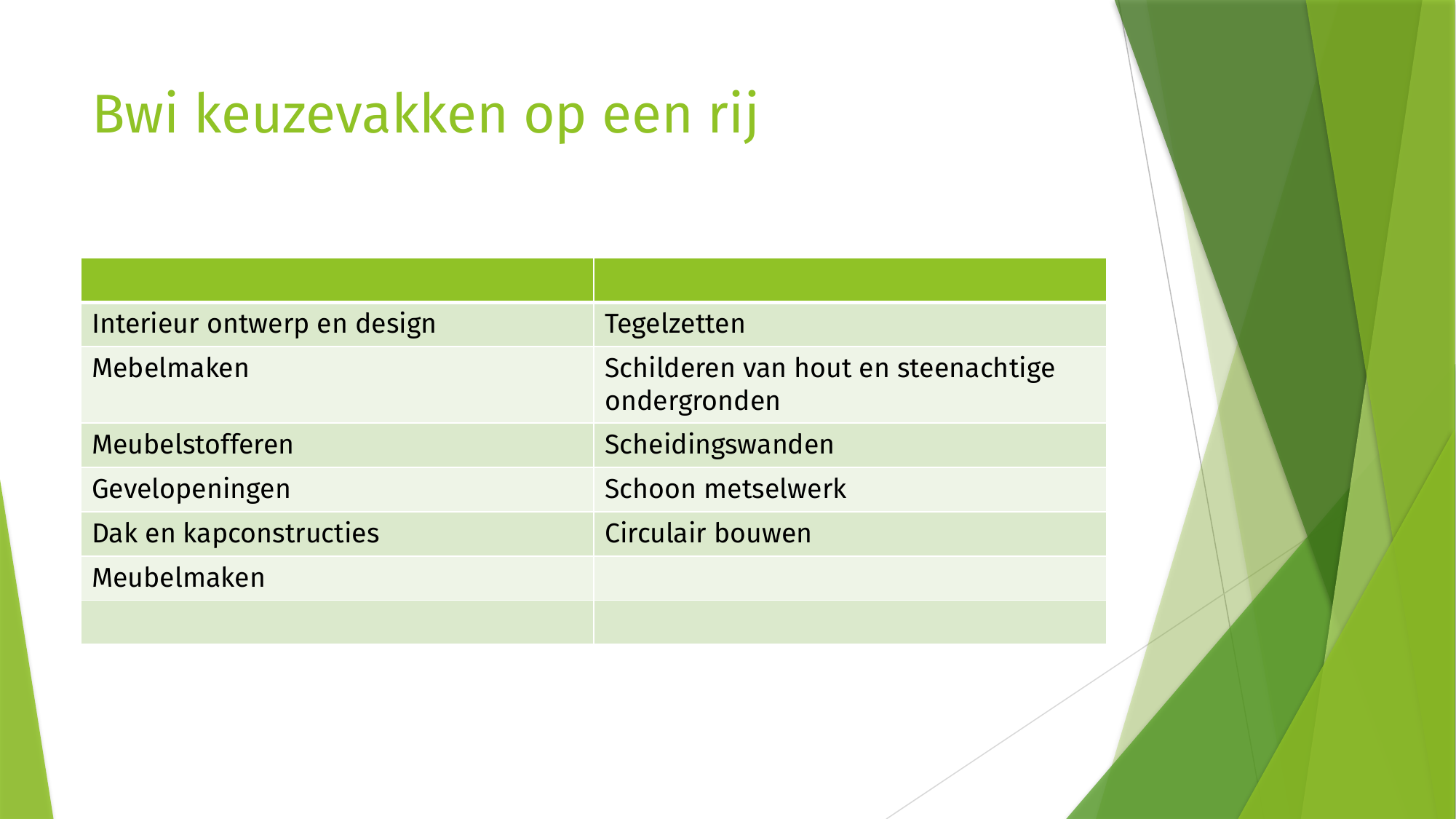

# Bwi keuzevakken op een rij
|  |  |
| --- | --- |
| Interieur ontwerp en design | Tegelzetten |
| Mebelmaken | Schilderen van hout en steenachtige ondergronden |
| Meubelstofferen | Scheidingswanden |
| Gevelopeningen | Schoon metselwerk |
| Dak en kapconstructies | Circulair bouwen |
| Meubelmaken |  |
|  |  |